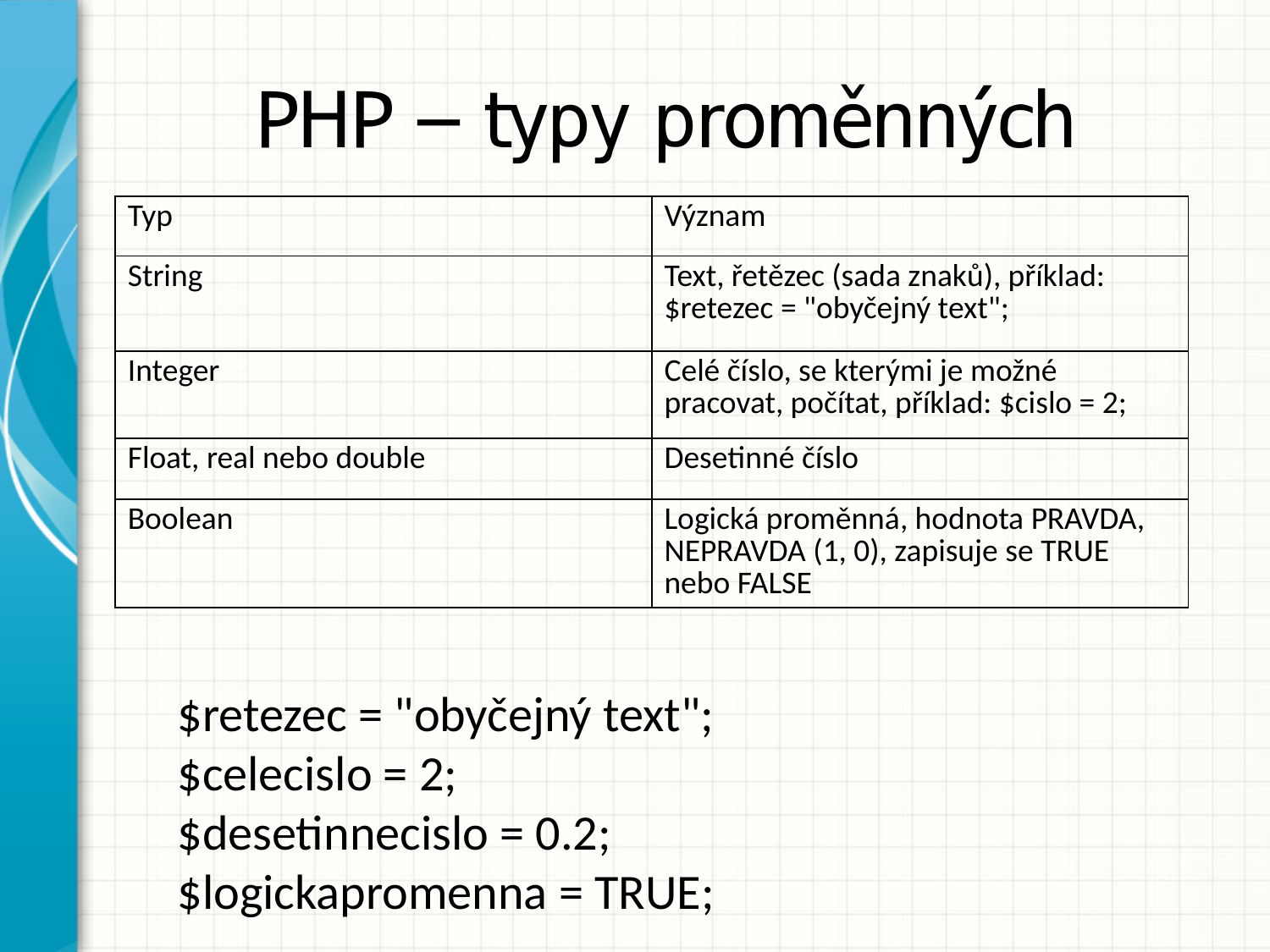

# PHP – typy proměnných
| Typ | Význam |
| --- | --- |
| String | Text, řetězec (sada znaků), příklad: $retezec = "obyčejný text"; |
| Integer | Celé číslo, se kterými je možné pracovat, počítat, příklad: $cislo = 2; |
| Float, real nebo double | Desetinné číslo |
| Boolean | Logická proměnná, hodnota PRAVDA, NEPRAVDA (1, 0), zapisuje se TRUE nebo FALSE |
$retezec = "obyčejný text";
$celecislo = 2;
$desetinnecislo = 0.2;
$logickapromenna = TRUE;